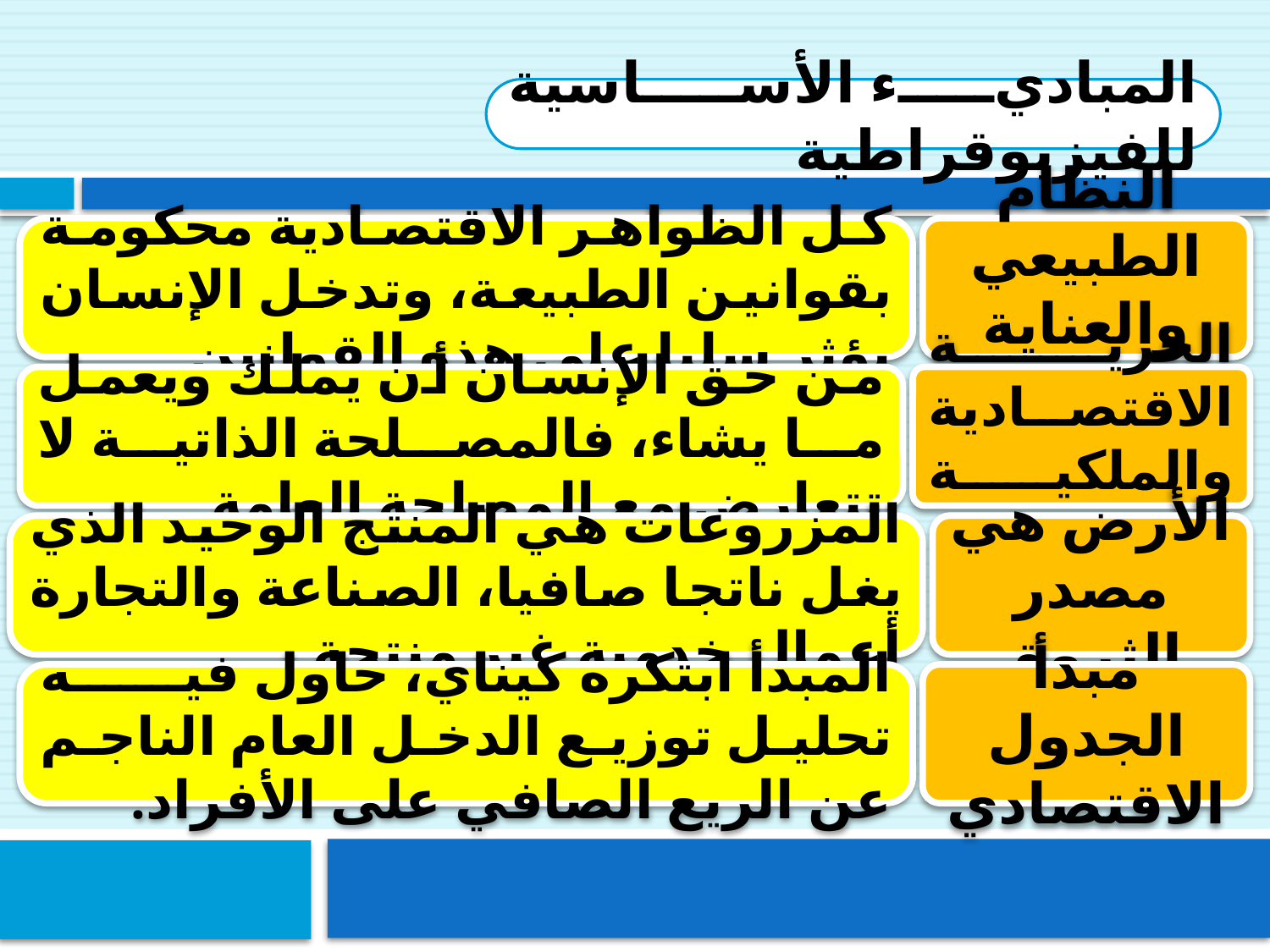

المباديء الأساسية للفيزيوقراطية
كل الظواهر الاقتصادية محكومة بقوانين الطبيعة، وتدخل الإنسان يؤثر سلبا على هذه القوانين
النظام الطبيعي والعناية الإلهية
من حق الإنسان أن يملك ويعمل ما يشاء، فالمصلحة الذاتية لا تتعارض مع المصلحة العامة
الحرية الاقتصادية والملكية الفردية
المزروعات هي المنتج الوحيد الذي يغل ناتجا صافيا، الصناعة والتجارة أعمال خدمية غير منتجة
الأرض هي مصدر الثروة
المبدأ ابتكره كيناي، حاول فيه تحليل توزيع الدخل العام الناجم عن الريع الصافي على الأفراد.
مبدأ الجدول الاقتصادي